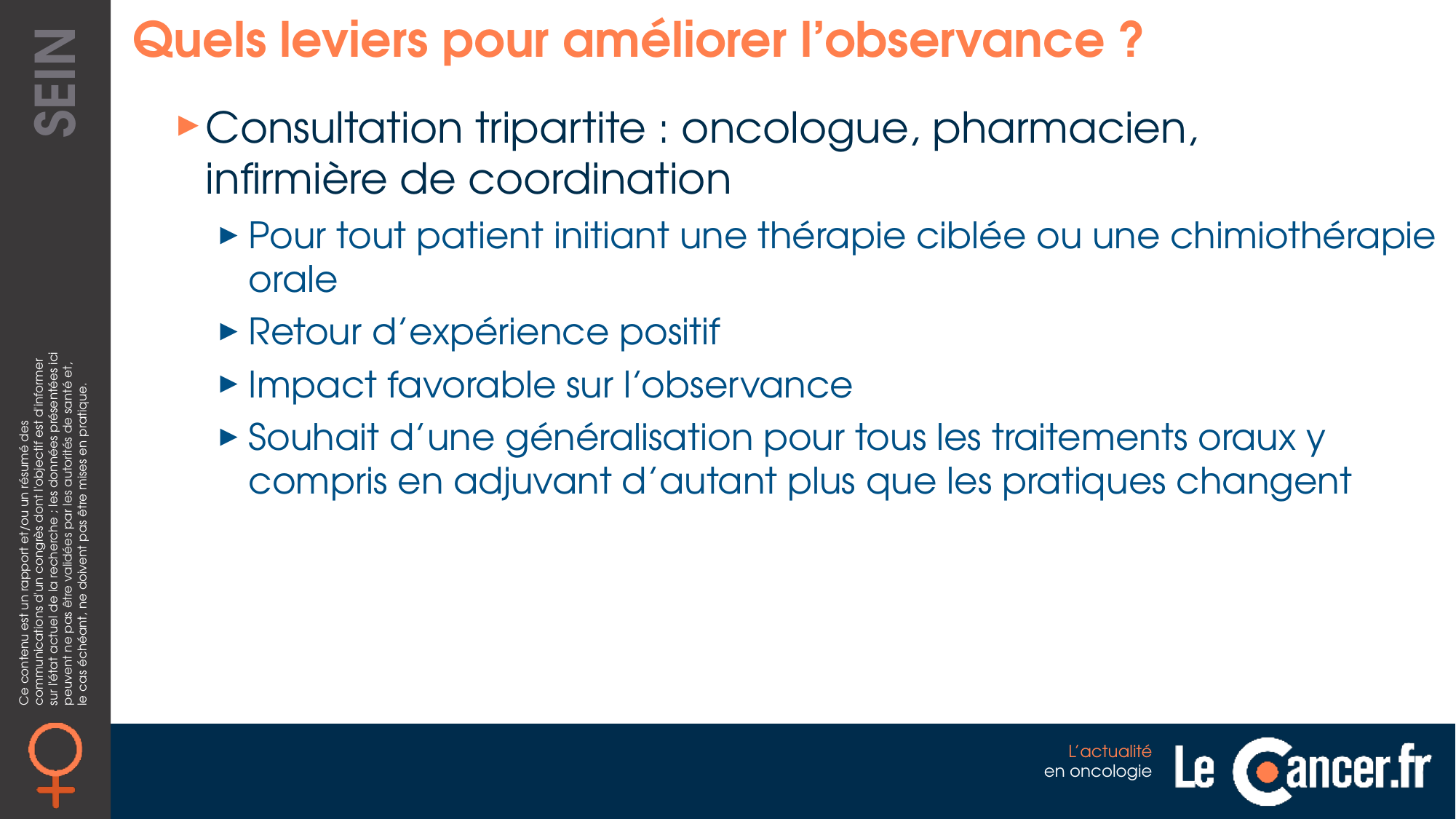

Quels leviers pour améliorer l’observance ?
Consultation tripartite : oncologue, pharmacien,
infirmière de coordination
Pour tout patient initiant une thérapie ciblée ou une chimiothérapie orale
Retour d’expérience positif
Impact favorable sur l’observance
Souhait d’une généralisation pour tous les traitements oraux y compris en adjuvant d’autant plus que les pratiques changent